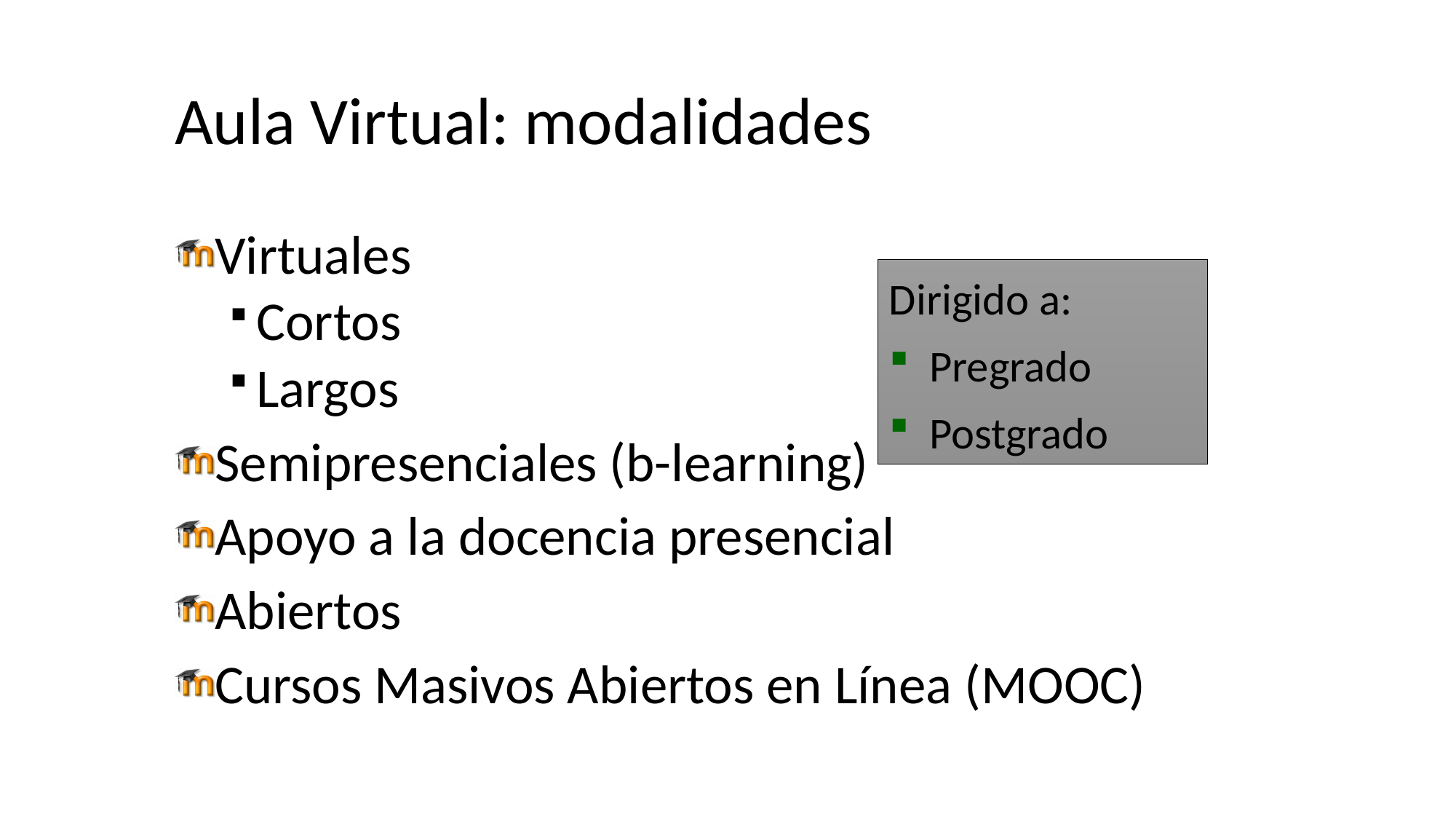

# Aula Virtual: modalidades

Virtuales
Cortos
Largos
Semipresenciales (b-learning)
Apoyo a la docencia presencial
Abiertos
Cursos Masivos Abiertos en Línea (MOOC)
Dirigido a:
Pregrado
Postgrado